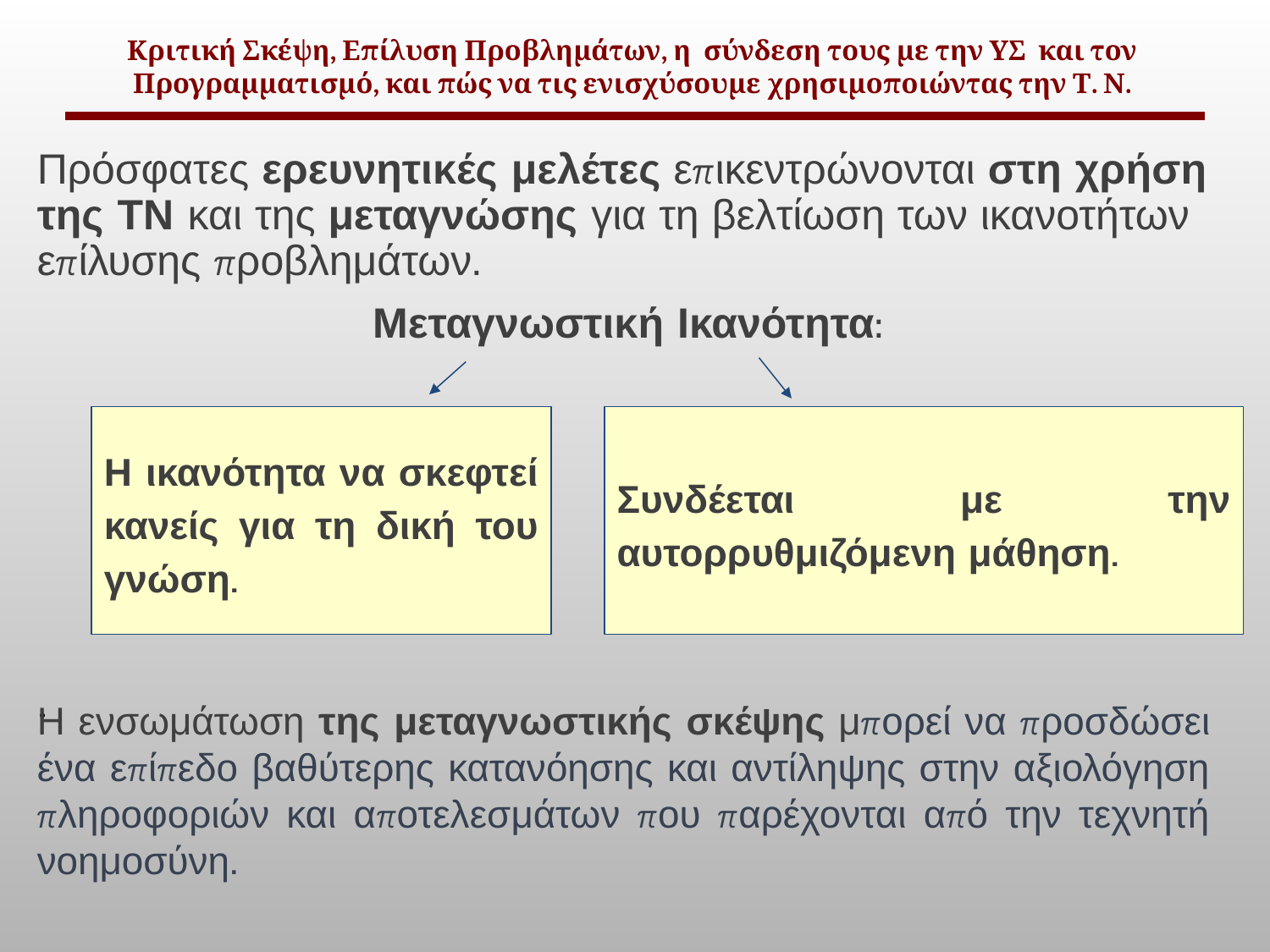

# Κριτική Σκέψη, Επίλυση Προβλημάτων, η  σύνδεση τους με την ΥΣ  και τον Προγραμματισμό, και πώς να τις ενισχύσουμε χρησιμοποιώντας την Τ. Ν.
Πρόσφατες ερευνητικές μελέτες επικεντρώνονται στη χρήση της ΤΝ και της μεταγνώσης για τη βελτίωση των ικανοτήτων επίλυσης προβλημάτων.
Μεταγνωστική Ικανότητα:

.

Η ικανότητα να σκεφτεί κανείς για τη δική του γνώση.
Συνδέεται με την αυτορρυθμιζόμενη μάθηση.
Η ενσωμάτωση της μεταγνωστικής σκέψης μπορεί να προσδώσει ένα επίπεδο βαθύτερης κατανόησης και αντίληψης στην αξιολόγηση πληροφοριών και αποτελεσμάτων που παρέχονται από την τεχνητή νοημοσύνη.